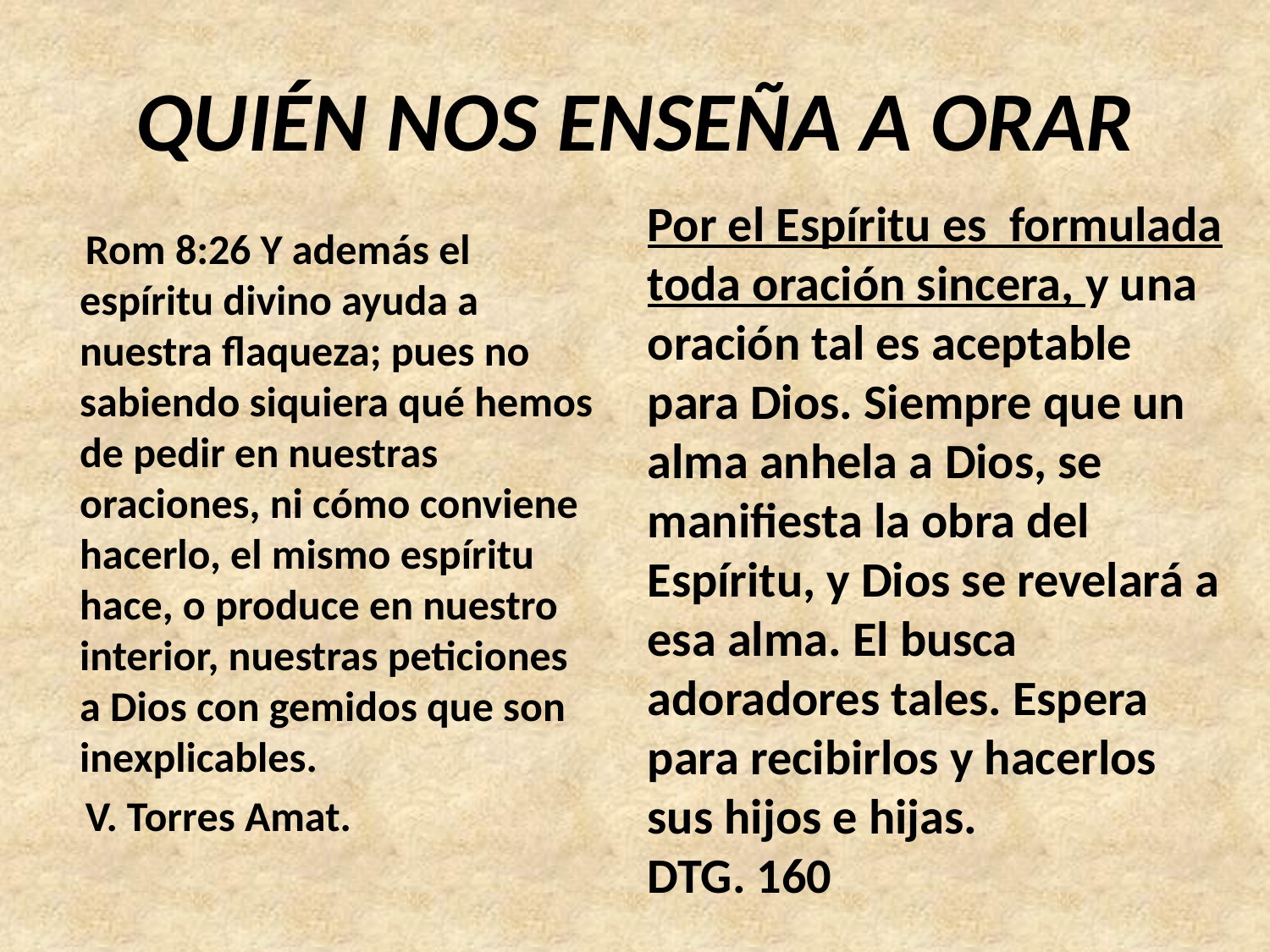

# QUIÉN NOS ENSEÑA A ORAR
Por el Espíritu es  formulada toda oración sincera, y una oración tal es aceptable para Dios. Siempre que un alma anhela a Dios, se manifiesta la obra del Espíritu, y Dios se revelará a esa alma. El busca adoradores tales. Espera para recibirlos y hacerlos sus hijos e hijas.
DTG. 160

     Rom 8:26 Y además el espíritu divino ayuda a nuestra flaqueza; pues no sabiendo siquiera qué hemos de pedir en nuestras oraciones, ni cómo conviene hacerlo, el mismo espíritu hace, o produce en nuestro interior, nuestras peticiones a Dios con gemidos que son inexplicables.
     V. Torres Amat.